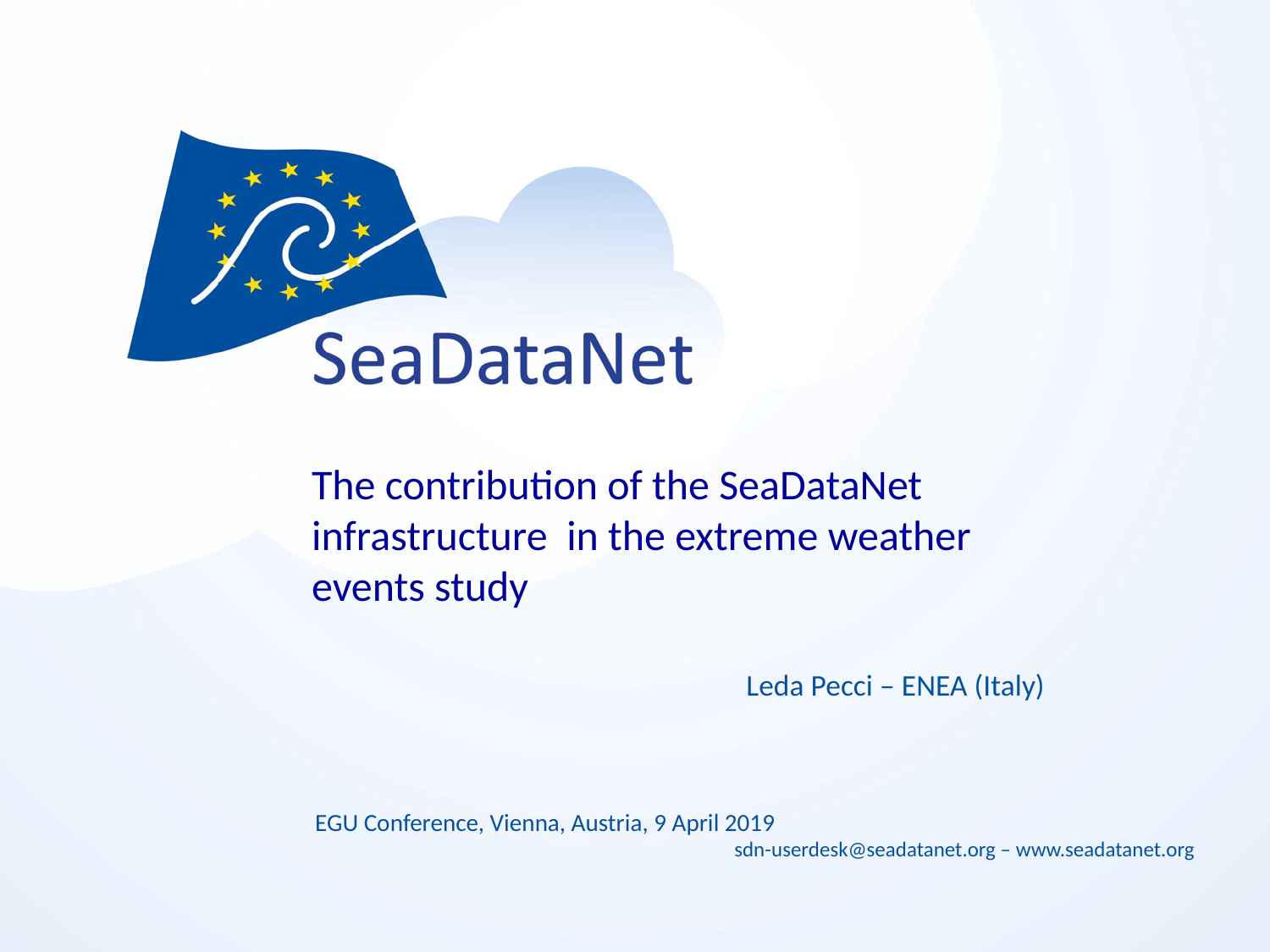

# The contribution of the SeaDataNet infrastructure  in the extreme weather events study
Leda Pecci – ENEA (Italy)
EGU Conference, Vienna, Austria, 9 April 2019